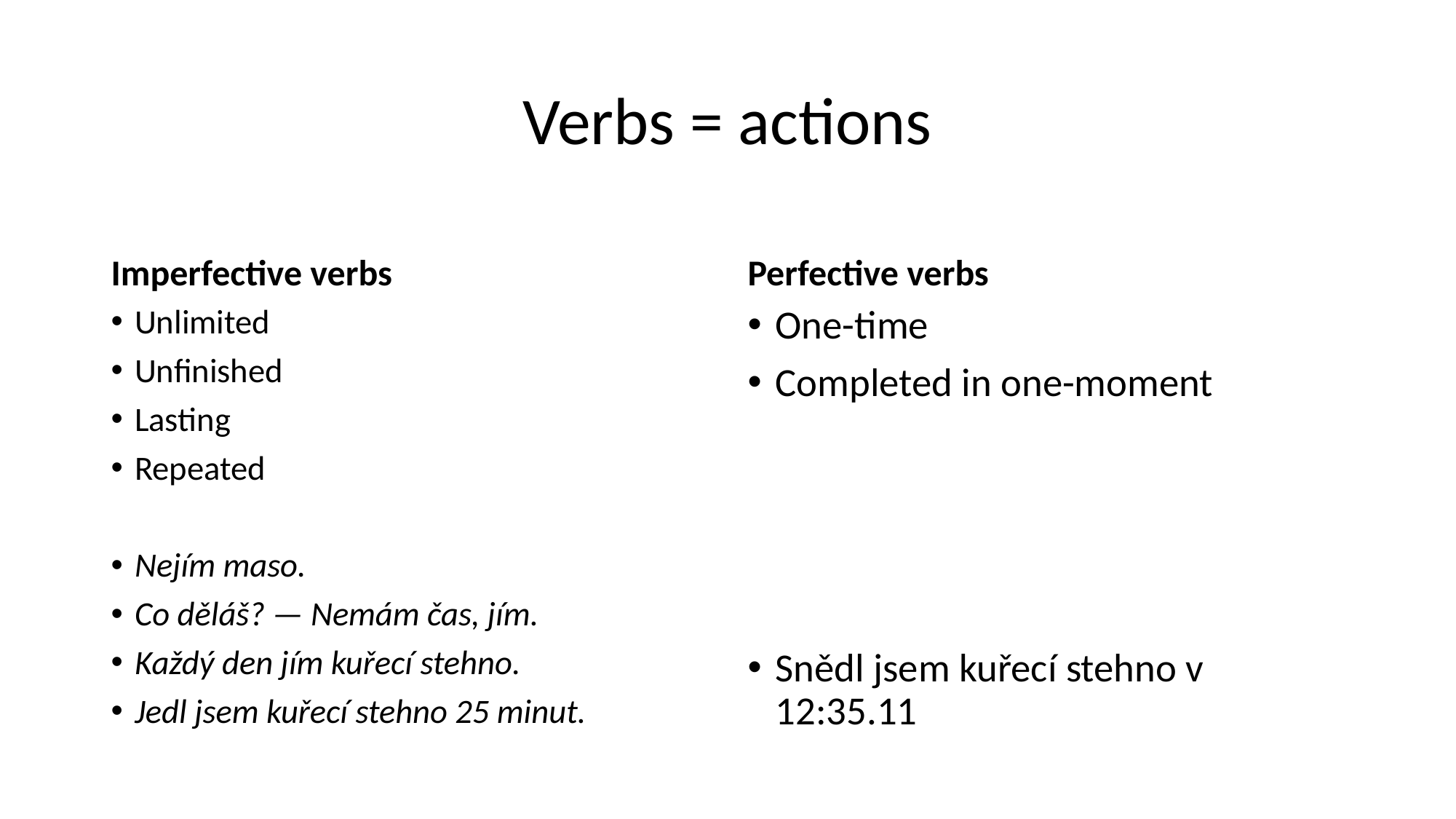

# Verbs = actions
Imperfective verbs
Perfective verbs
Unlimited
Unfinished
Lasting
Repeated

Nejím maso.
Co děláš? — Nemám čas, jím.
Každý den jím kuřecí stehno.
Jedl jsem kuřecí stehno 25 minut.
One-time
Completed in one-moment

Snědl jsem kuřecí stehno v 12:35.11